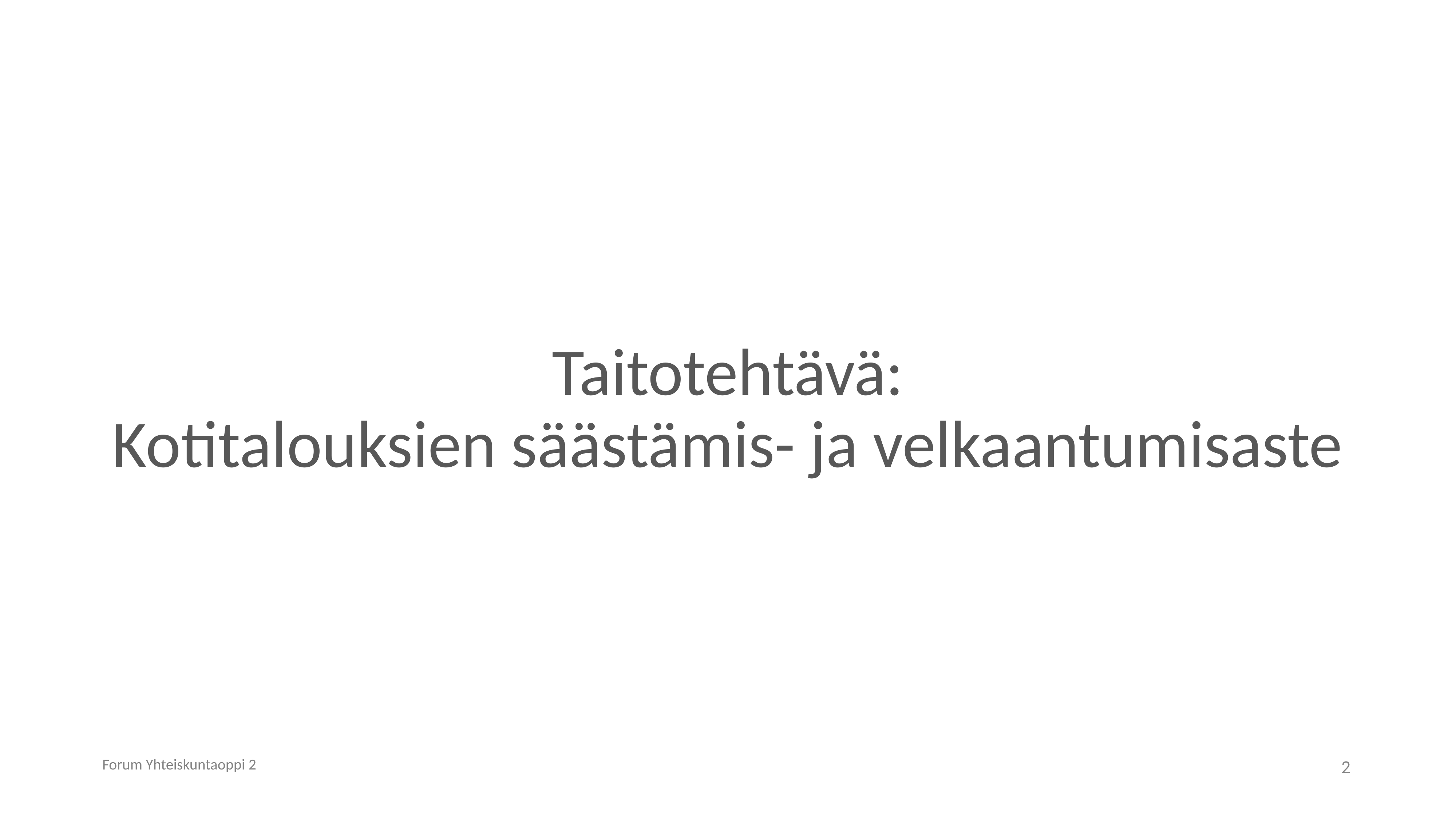

# Taitotehtävä: Kotitalouksien säästämis- ja velkaantumisaste
Forum Yhteiskuntaoppi 2
2